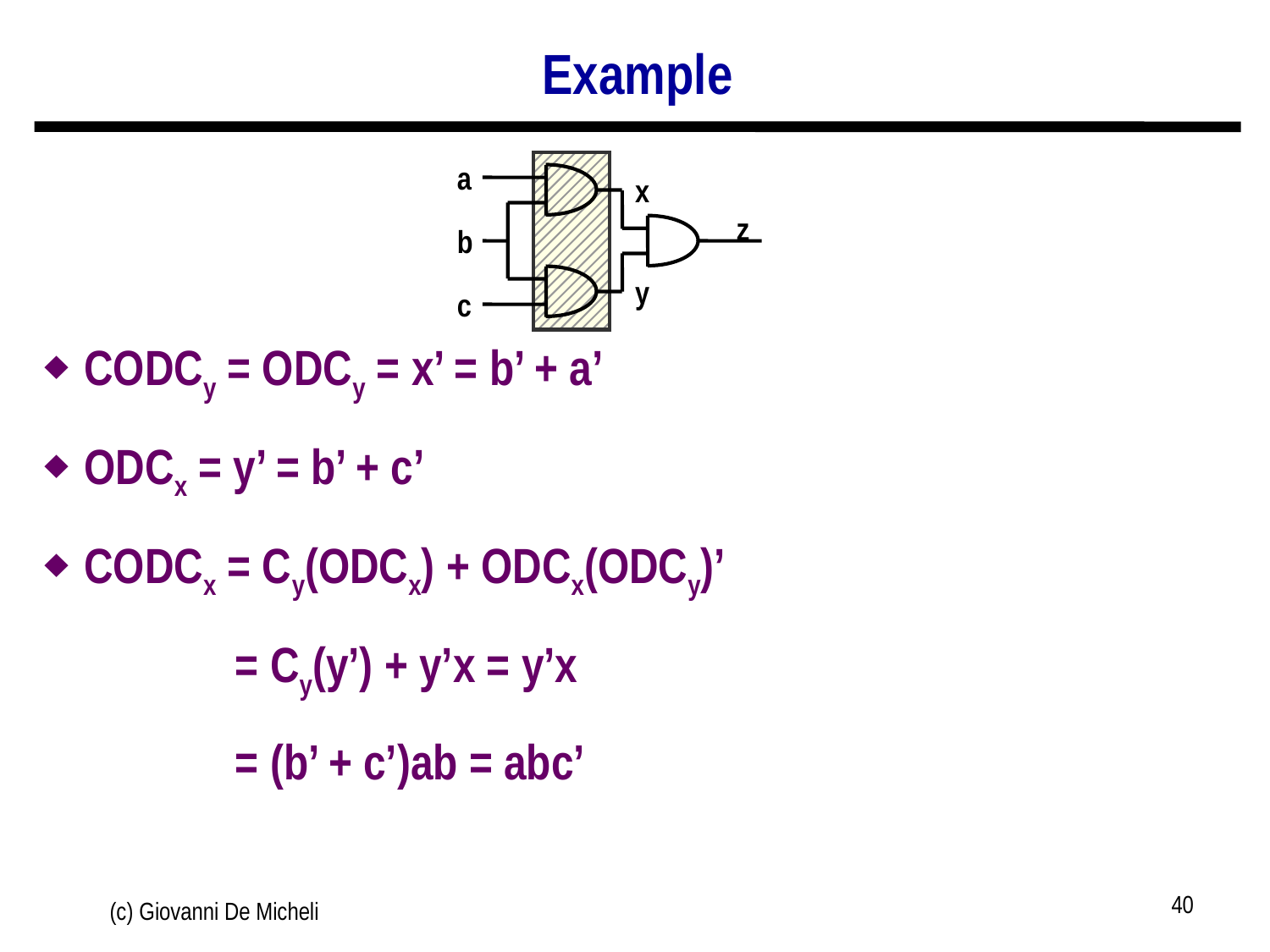

# Example

CODCy = ODCy = x’ = b’ + a’
ODCx = y’ = b’ + c’
CODCx = Cy(ODCx) + ODCx(ODCy)’
                 = Cy(y’) + y’x = y’x
                 = (b’ + c’)ab = abc’
a

x
z
b
y
c
40
(c) Giovanni De Micheli